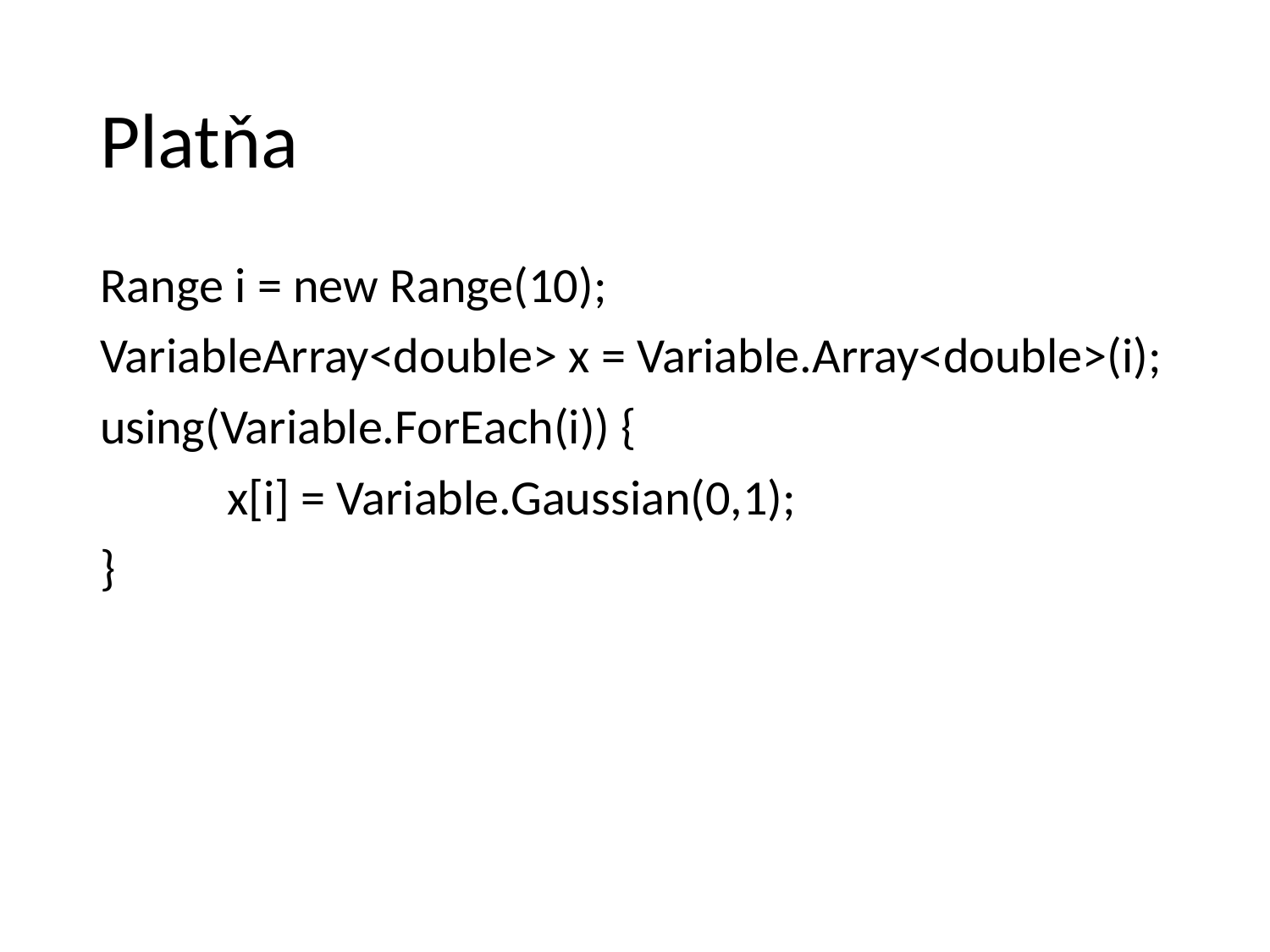

# Platňa
Range i = new Range(10);
VariableArray<double> x = Variable.Array<double>(i);
using(Variable.ForEach(i)) {
	x[i] = Variable.Gaussian(0,1);
}